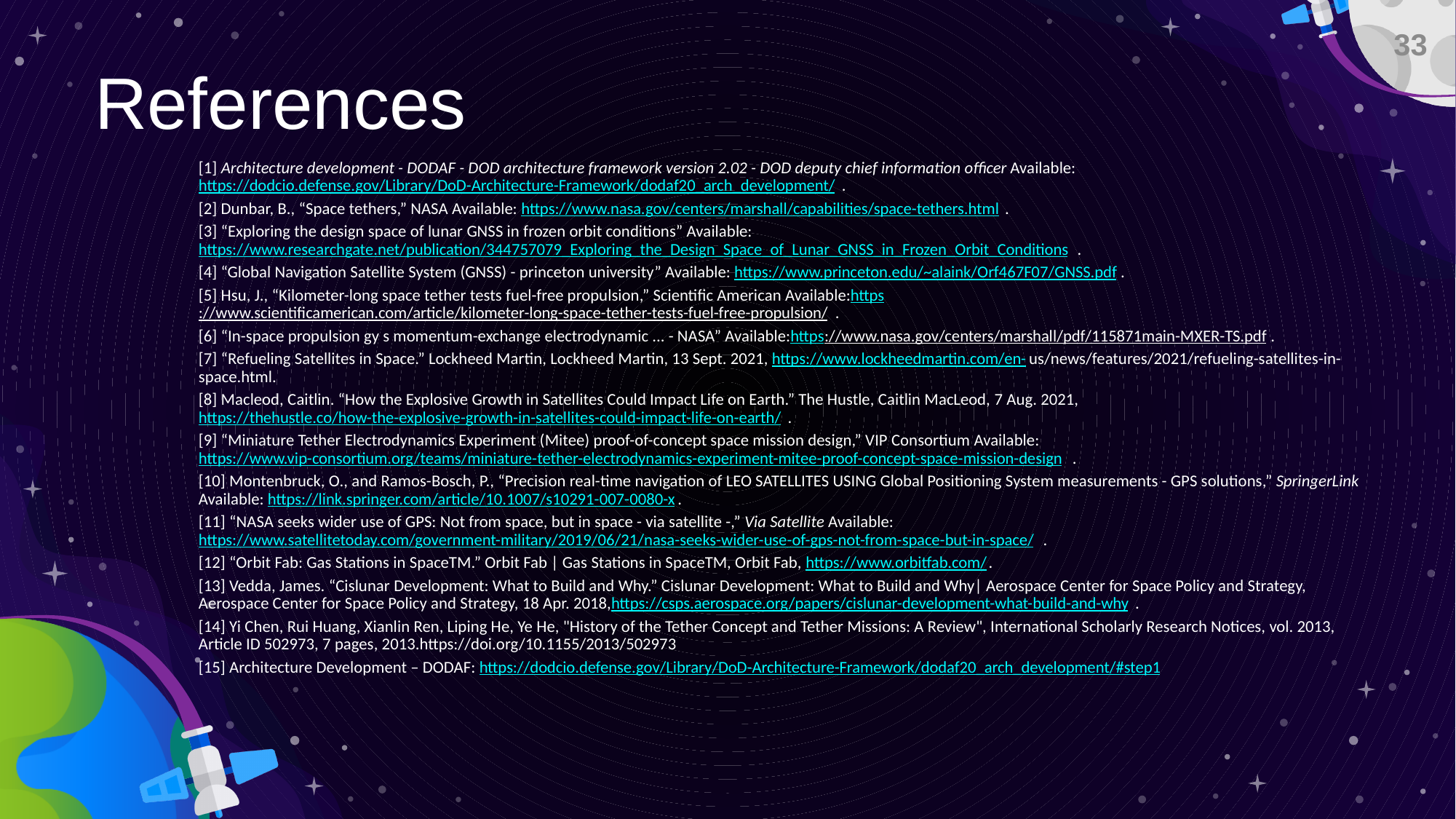

33
# References
[1] Architecture development - DODAF - DOD architecture framework version 2.02 - DOD deputy chief information officer Available: https://dodcio.defense.gov/Library/DoD-Architecture-Framework/dodaf20_arch_development/.
[2] Dunbar, B., “Space tethers,” NASA Available: https://www.nasa.gov/centers/marshall/capabilities/space-tethers.html.
[3] “Exploring the design space of lunar GNSS in frozen orbit conditions” Available: https://www.researchgate.net/publication/344757079_Exploring_the_Design_Space_of_Lunar_GNSS_in_Frozen_Orbit_Conditions.
[4] “Global Navigation Satellite System (GNSS) - princeton university” Available: https://www.princeton.edu/~alaink/Orf467F07/GNSS.pdf.
[5] Hsu, J., “Kilometer-long space tether tests fuel-free propulsion,” Scientific American Available:https://www.scientificamerican.com/article/kilometer-long-space-tether-tests-fuel-free-propulsion/.
[6] “In-space propulsion gy s momentum-exchange electrodynamic ... - NASA” Available:https://www.nasa.gov/centers/marshall/pdf/115871main-MXER-TS.pdf.
[7] “Refueling Satellites in Space.” Lockheed Martin, Lockheed Martin, 13 Sept. 2021, https://www.lockheedmartin.com/en-us/news/features/2021/refueling-satellites-in-space.html.
[8] Macleod, Caitlin. “How the Explosive Growth in Satellites Could Impact Life on Earth.” The Hustle, Caitlin MacLeod, 7 Aug. 2021, https://thehustle.co/how-the-explosive-growth-in-satellites-could-impact-life-on-earth/.
[9] “Miniature Tether Electrodynamics Experiment (Mitee) proof-of-concept space mission design,” VIP Consortium Available: https://www.vip-consortium.org/teams/miniature-tether-electrodynamics-experiment-mitee-proof-concept-space-mission-design.
[10] Montenbruck, O., and Ramos-Bosch, P., “Precision real-time navigation of LEO SATELLITES USING Global Positioning System measurements - GPS solutions,” SpringerLink Available: https://link.springer.com/article/10.1007/s10291-007-0080-x.
[11] “NASA seeks wider use of GPS: Not from space, but in space - via satellite -,” Via Satellite Available: https://www.satellitetoday.com/government-military/2019/06/21/nasa-seeks-wider-use-of-gps-not-from-space-but-in-space/.
[12] “Orbit Fab: Gas Stations in SpaceTM.” Orbit Fab | Gas Stations in SpaceTM, Orbit Fab, https://www.orbitfab.com/.
[13] Vedda, James. “Cislunar Development: What to Build and Why.” Cislunar Development: What to Build and Why| Aerospace Center for Space Policy and Strategy, Aerospace Center for Space Policy and Strategy, 18 Apr. 2018,https://csps.aerospace.org/papers/cislunar-development-what-build-and-why.
[14] Yi Chen, Rui Huang, Xianlin Ren, Liping He, Ye He, "History of the Tether Concept and Tether Missions: A Review", International Scholarly Research Notices, vol. 2013, Article ID 502973, 7 pages, 2013.https://doi.org/10.1155/2013/502973
[15] Architecture Development – DODAF: https://dodcio.defense.gov/Library/DoD-Architecture-Framework/dodaf20_arch_development/#step1